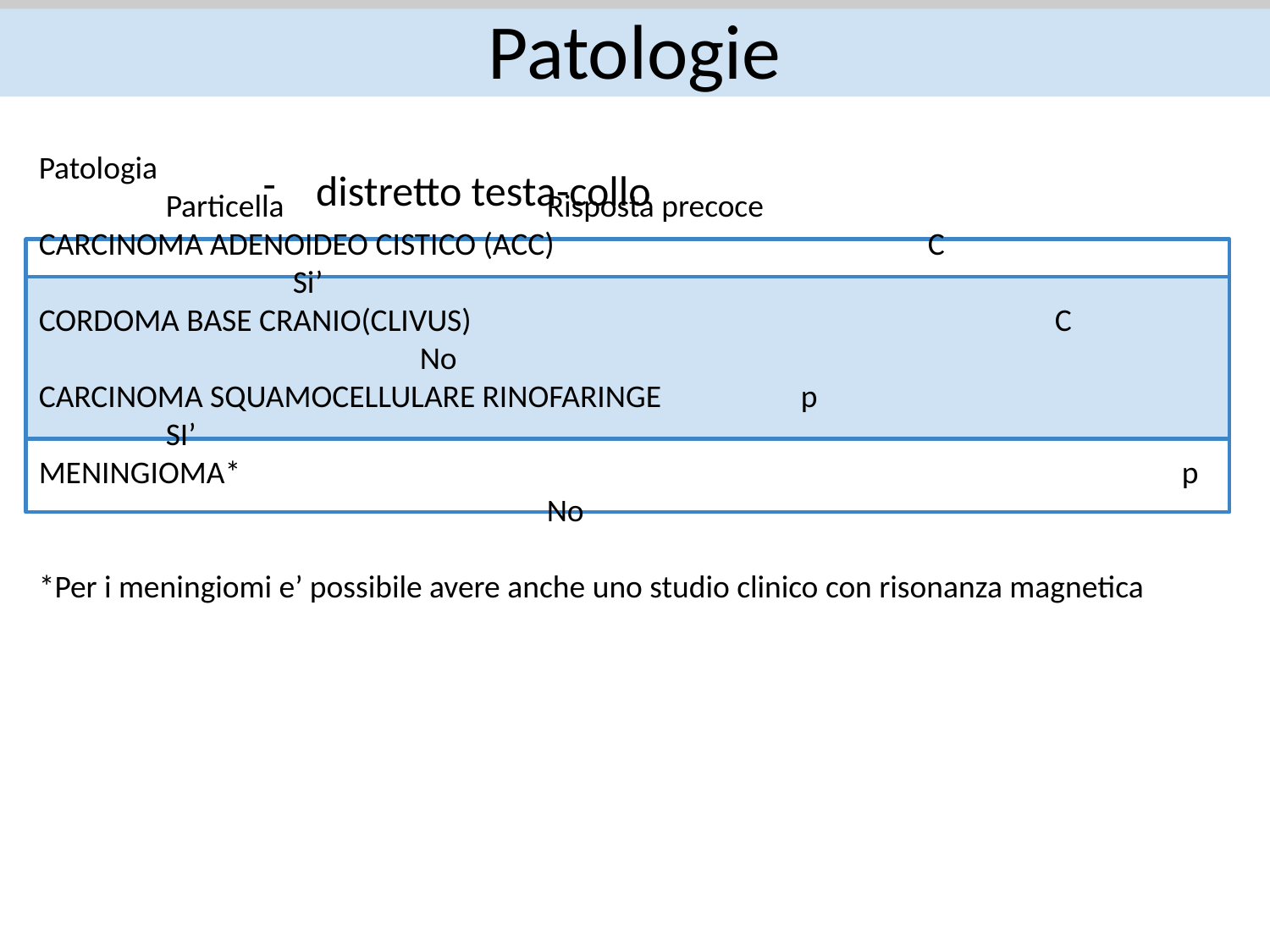

# Patologie

distretto testa-collo
Patologia										Particella			Risposta precoce
CARCINOMA ADENOIDEO CISTICO (ACC) 			C				Si’
CORDOMA BASE CRANIO(CLIVUS) 			 		C				No
CARCINOMA SQUAMOCELLULARE RINOFARINGE		p				SI’
MENINGIOMA* 					 			p				No

*Per i meningiomi e’ possibile avere anche uno studio clinico con risonanza magnetica